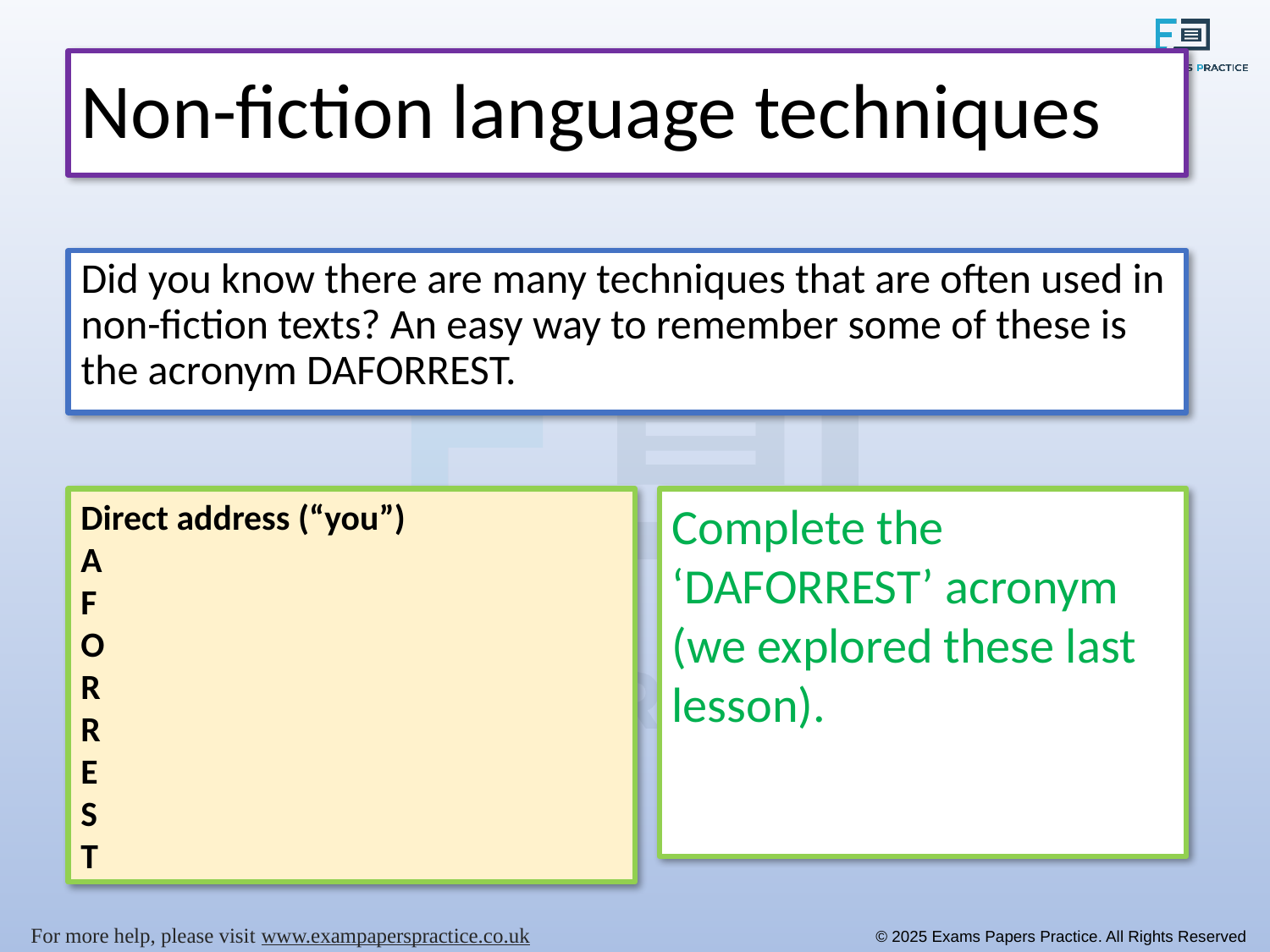

# Non-fiction language techniques
Did you know there are many techniques that are often used in non-fiction texts? An easy way to remember some of these is the acronym DAFORREST.

Direct address (“you”)
A
F
O
R
R
E
S
T
Complete the ‘DAFORREST’ acronym (we explored these last lesson).